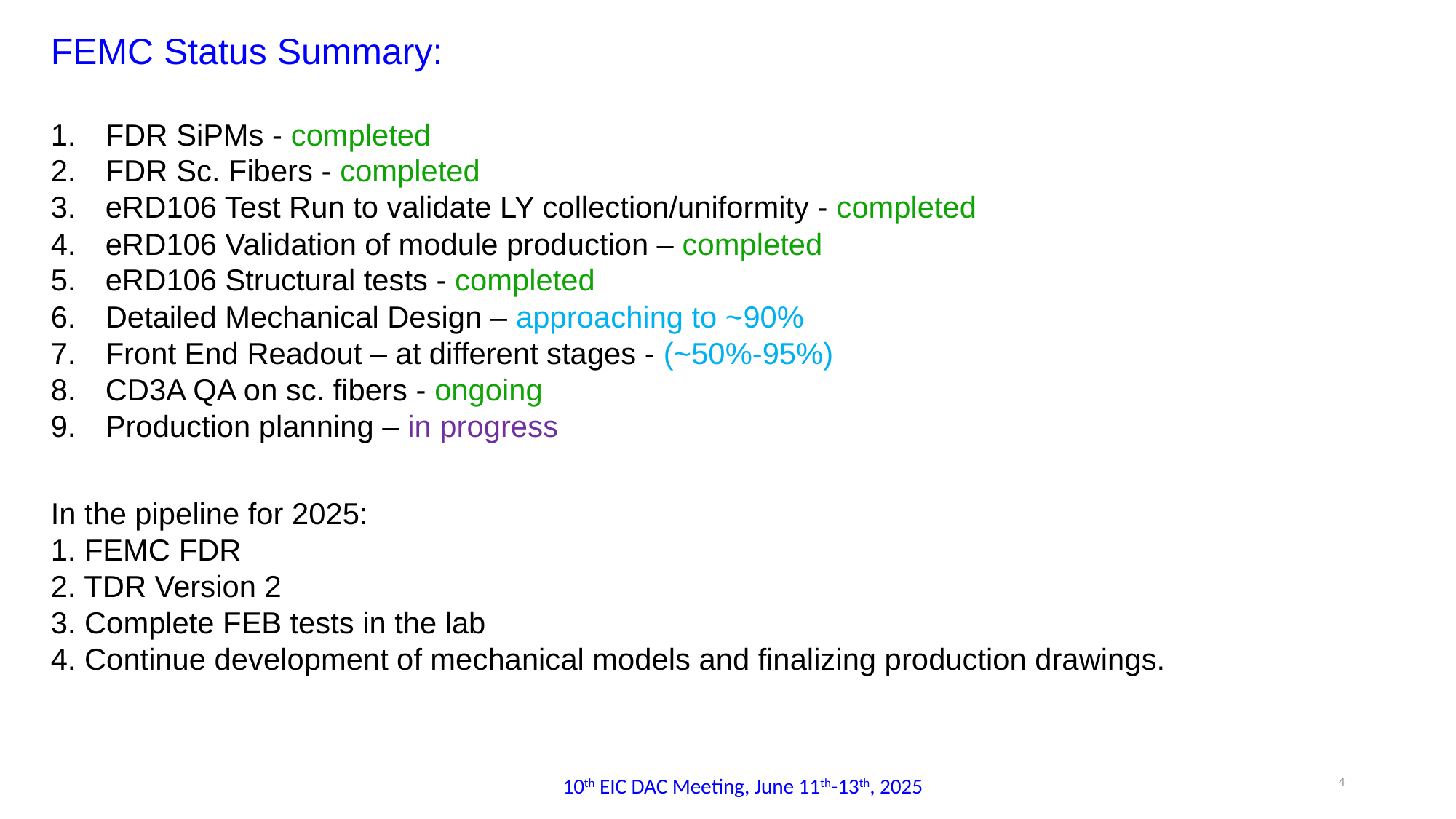

FEMC Status Summary:

FDR SiPMs - completed
FDR Sc. Fibers - completed
eRD106 Test Run to validate LY collection/uniformity - completed
eRD106 Validation of module production – completed
eRD106 Structural tests - completed
Detailed Mechanical Design – approaching to ~90%
Front End Readout – at different stages - (~50%-95%)
CD3A QA on sc. fibers - ongoing
Production planning – in progress

In the pipeline for 2025:
1. FEMC FDR
2. TDR Version 2
3. Complete FEB tests in the lab
4. Continue development of mechanical models and finalizing production drawings.

4
10th EIC DAC Meeting, June 11th-13th, 2025